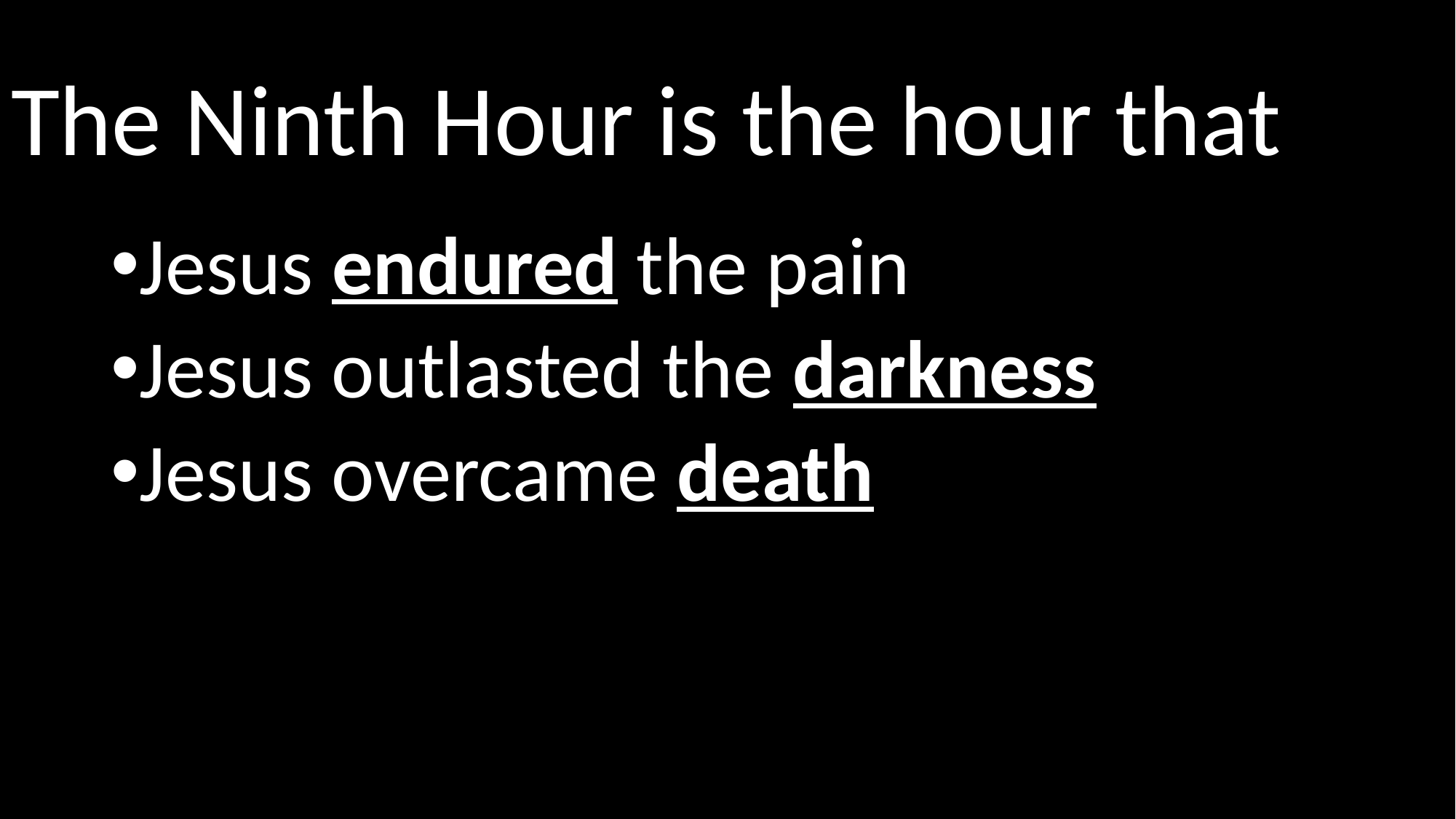

# The Ninth Hour is the hour that
Jesus endured the pain
Jesus outlasted the darkness
Jesus overcame death